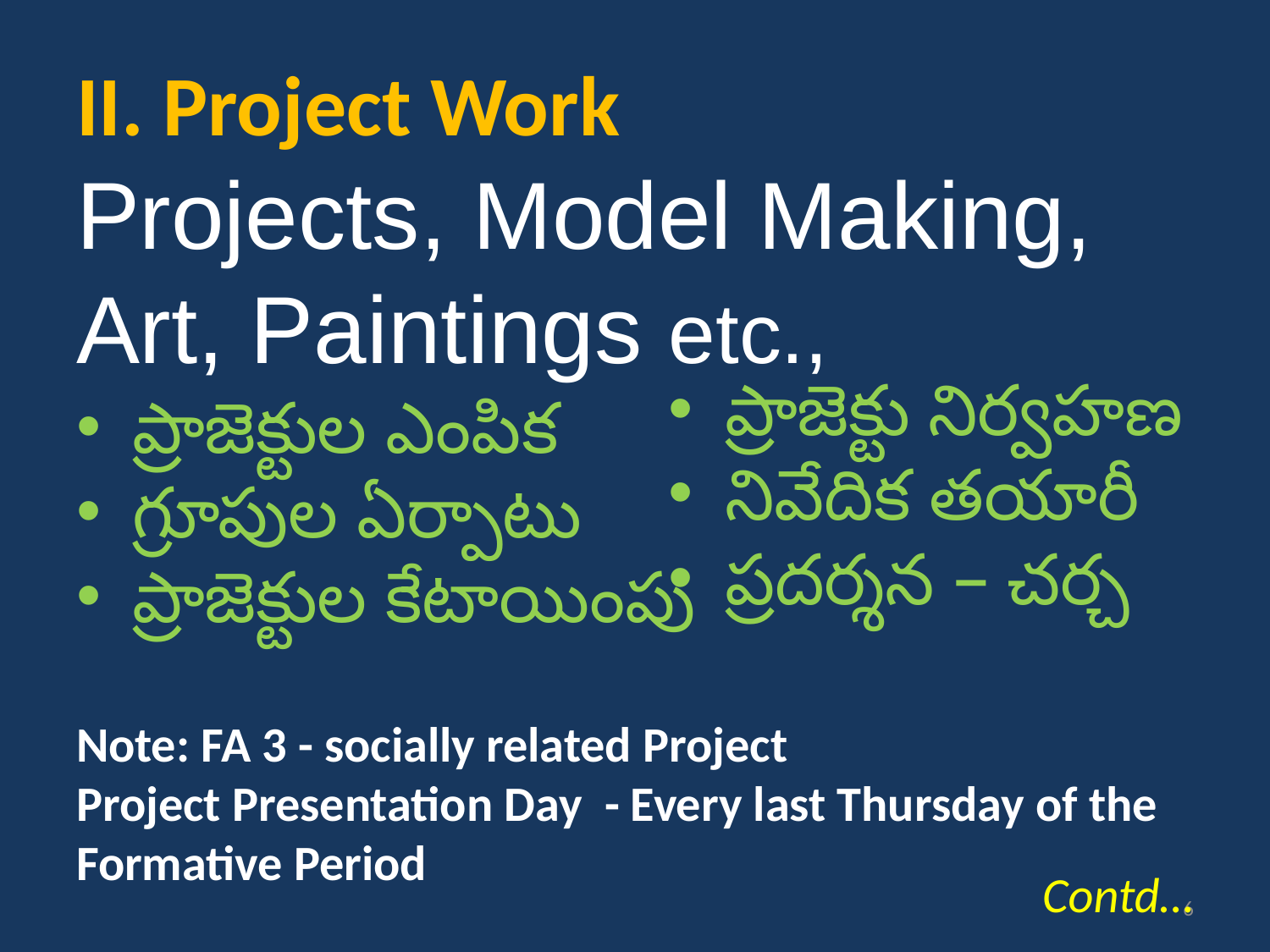

II. Project Work
Projects, Model Making, Art, Paintings etc.,
ప్రాజెక్టుల ఎంపిక
గ్రూపుల ఏర్పాటు
ప్రాజెక్టుల కేటాయింపు

Note: FA 3 - socially related Project
Project Presentation Day  - Every last Thursday of the  Formative Period
ప్రాజెక్టు నిర్వహణ
నివేదిక తయారీ
ప్రదర్శన – చర్చ
Contd…
6